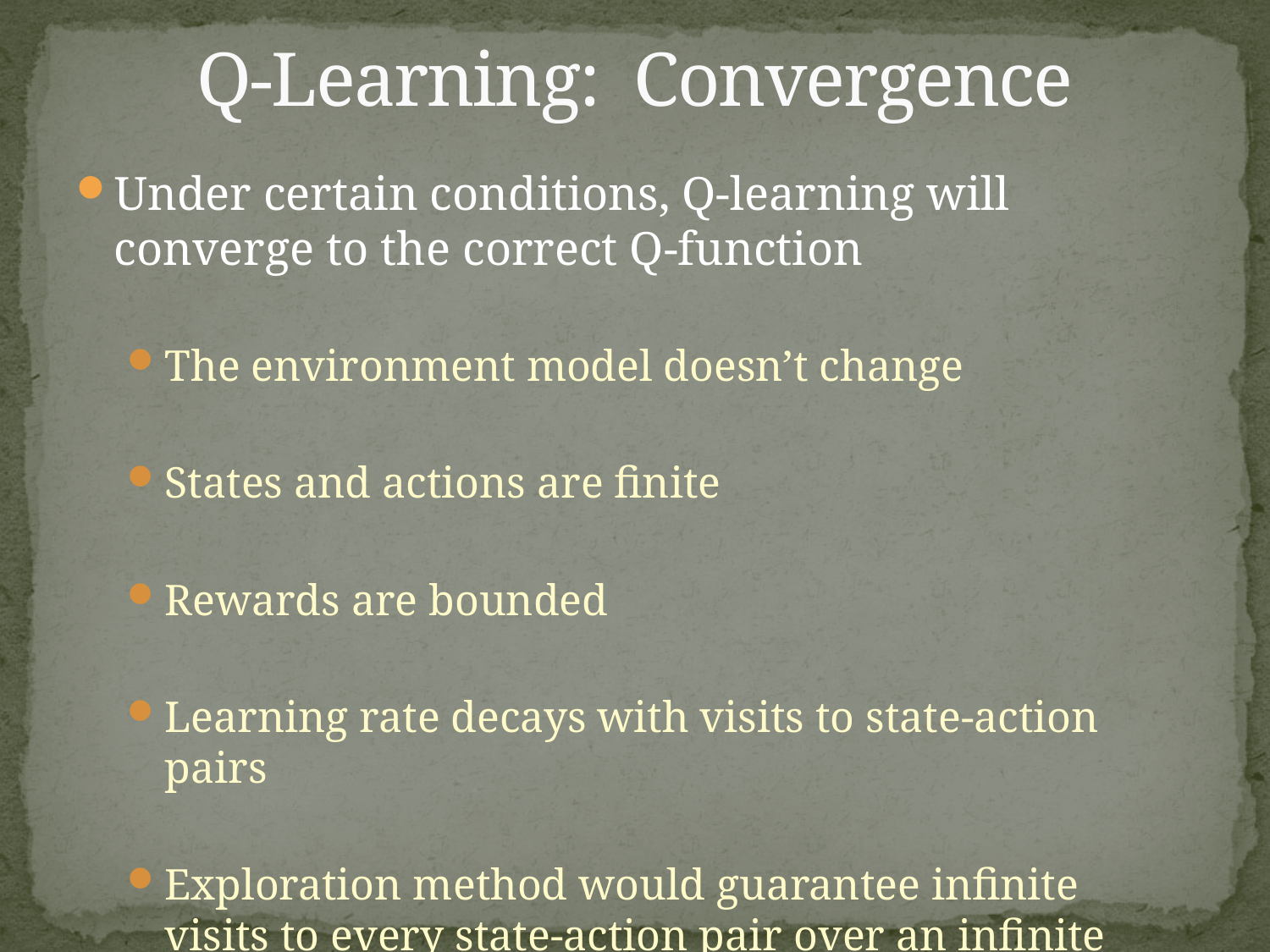

# Q-Learning:  Convergence
Under certain conditions, Q-learning will converge to the correct Q-function

The environment model doesn’t change

States and actions are finite

Rewards are bounded

Learning rate decays with visits to state-action pairs

Exploration method would guarantee infinite visits to every state-action pair over an infinite training period